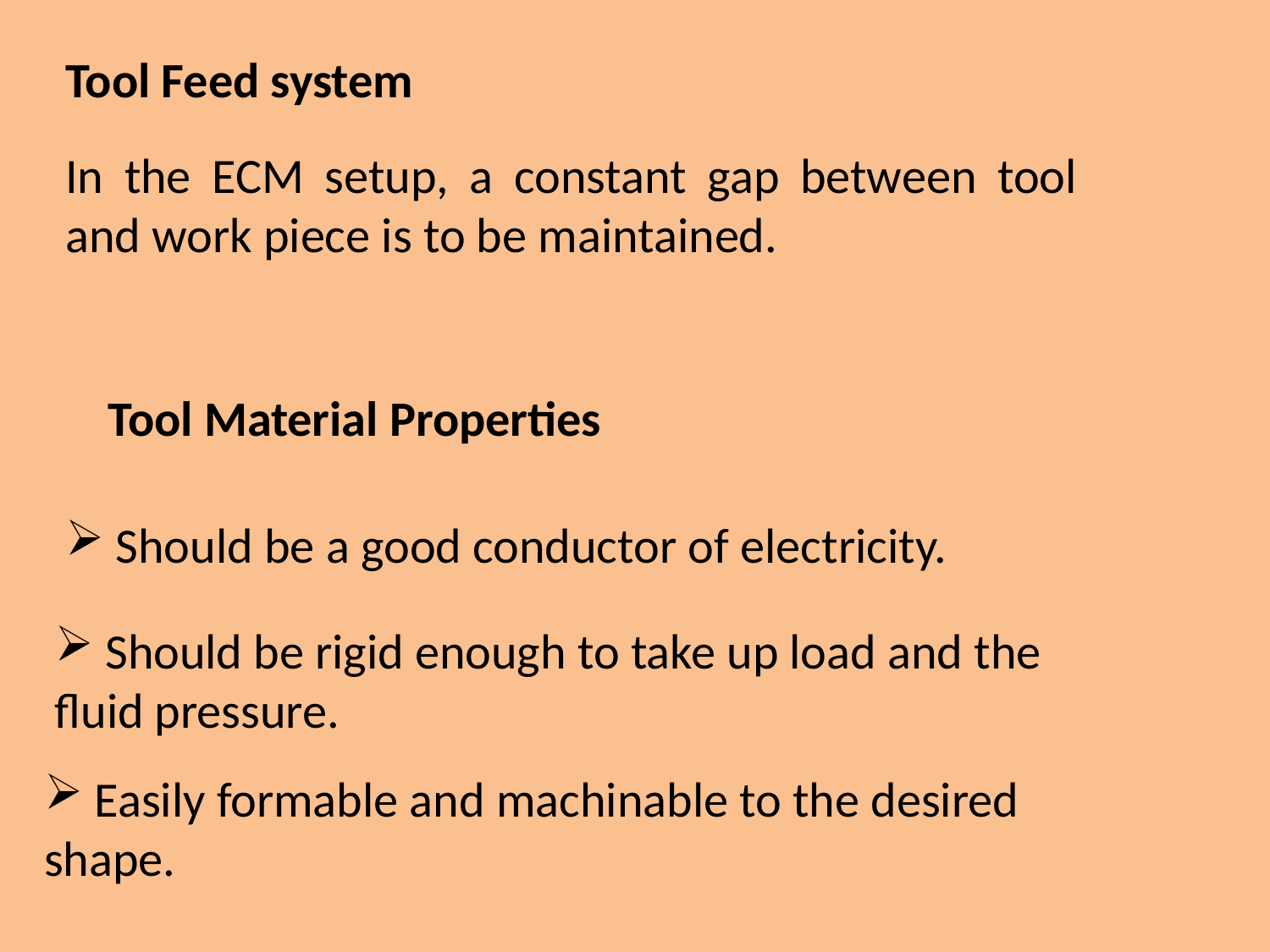

Tool Feed system
In the ECM setup, a constant gap between tool and work piece is to be maintained.
Tool Material Properties
 Should be a good conductor of electricity.
 Should be rigid enough to take up load and the fluid pressure.
 Easily formable and machinable to the desired shape.